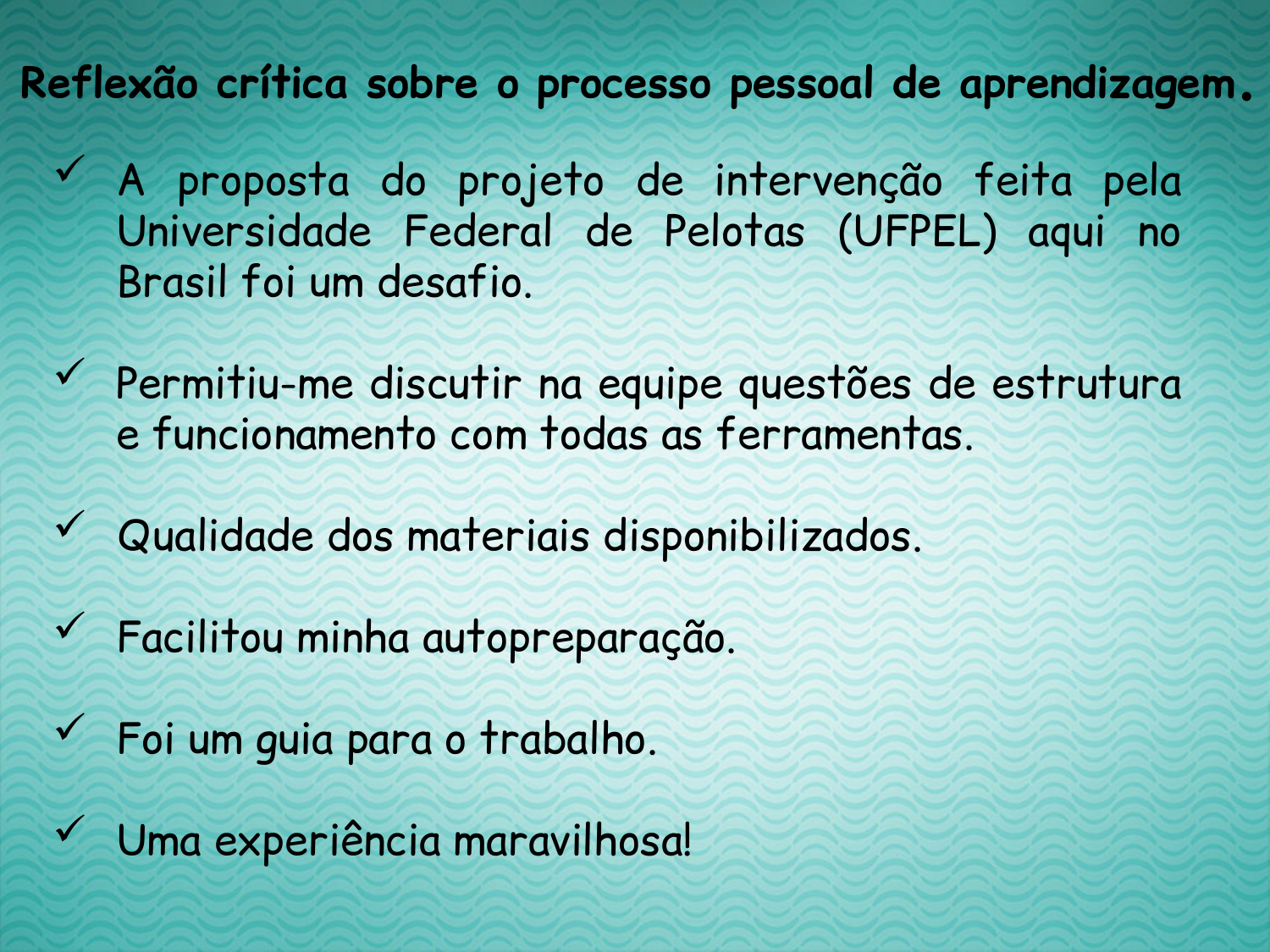

Reflexão crítica sobre o processo pessoal de aprendizagem.
A proposta do projeto de intervenção feita pela Universidade Federal de Pelotas (UFPEL) aqui no Brasil foi um desafio.

Permitiu-me discutir na equipe questões de estrutura e funcionamento com todas as ferramentas.

Qualidade dos materiais disponibilizados.

Facilitou minha autopreparação.

Foi um guia para o trabalho.

Uma experiência maravilhosa!